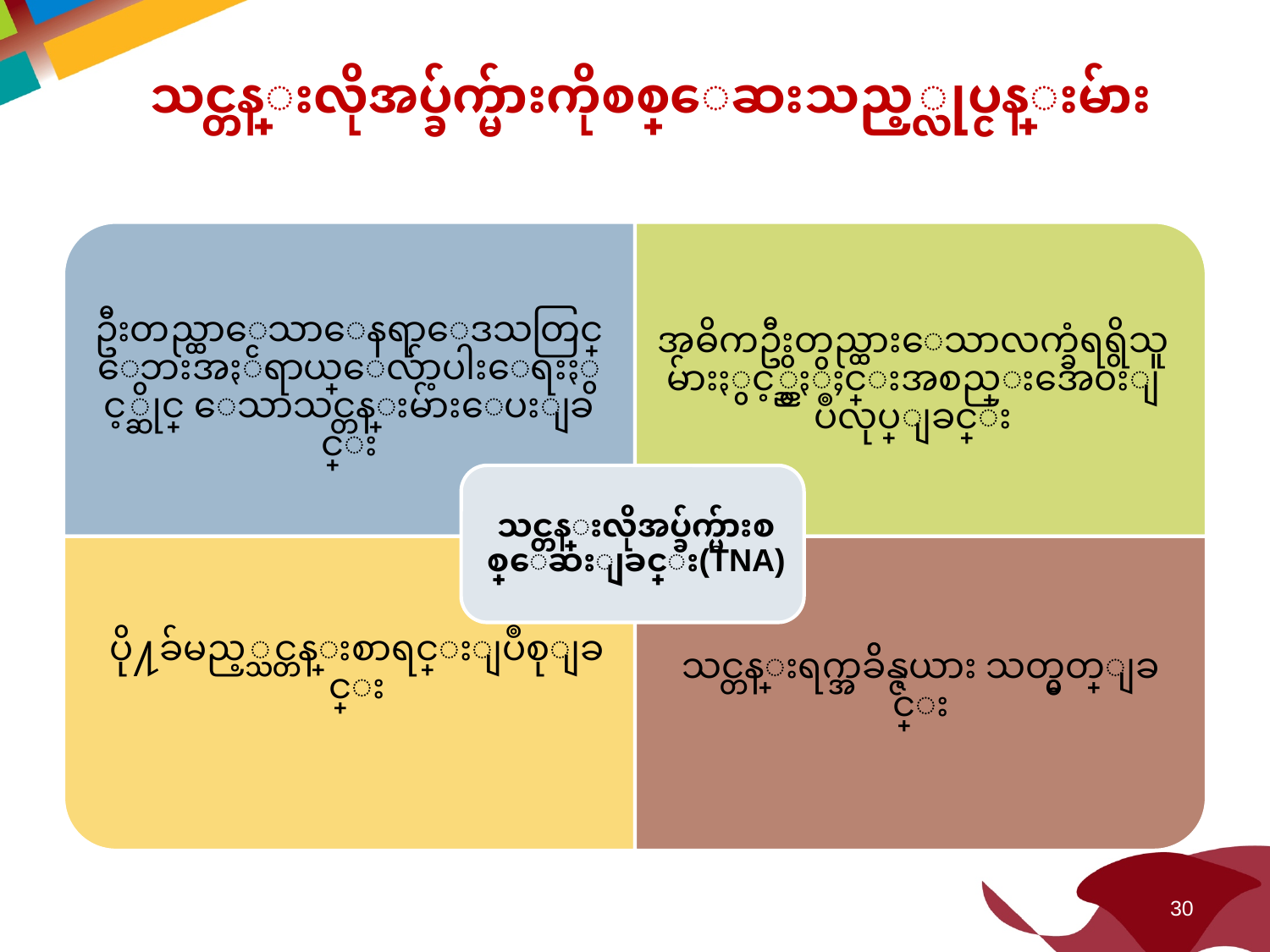

# သင္တန္းလိုအပ္ခ်က္မ်ားကိုစစ္ေဆးသည့္လုပ္ငန္းမ်ား
ဦးတည္ထာေသာေနရာေဒသတြင္ ေဘးအႏၲရာယ္ေလ်ာ့ပါးေရးႏွင့္ဆိုင္ ေသာသင္တန္းမ်ားေပးျခင္း
အဓိကဦးတည္ထားေသာလက္ခံရရွိသူမ်ားႏွင့္ညွိႏိႈင္းအစည္းအေ၀းျပဳလုပ္ျခင္း
ပို႔ခ်မည့္သင္တန္းစာရင္းျပဳစုျခင္း

သင္တန္းရက္အခ်ိန္ဇယား သတ္မွတ္ျခင္း
သင္တန္းလိုအပ္ခ်က္မ်ားစစ္ေဆးျခင္း(TNA)
30